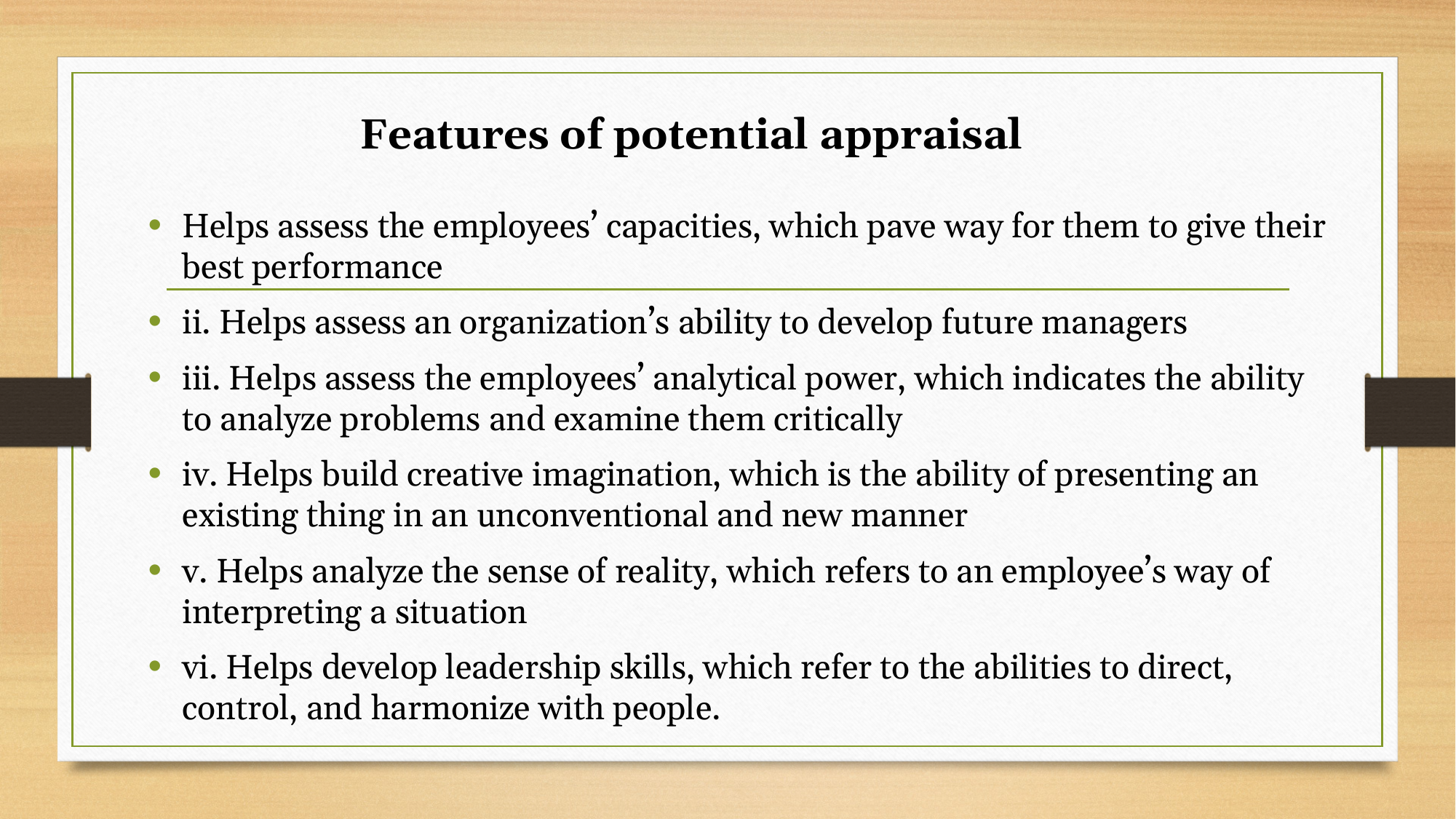

# Features of potential appraisal
Helps assess the employees’ capacities, which pave way for them to give their best performance
ii. Helps assess an organization’s ability to develop future managers
iii. Helps assess the employees’ analytical power, which indicates the ability to analyze problems and examine them critically
iv. Helps build creative imagination, which is the ability of presenting an existing thing in an unconventional and new manner
v. Helps analyze the sense of reality, which refers to an employee’s way of interpreting a situation
vi. Helps develop leadership skills, which refer to the abilities to direct, control, and harmonize with people.